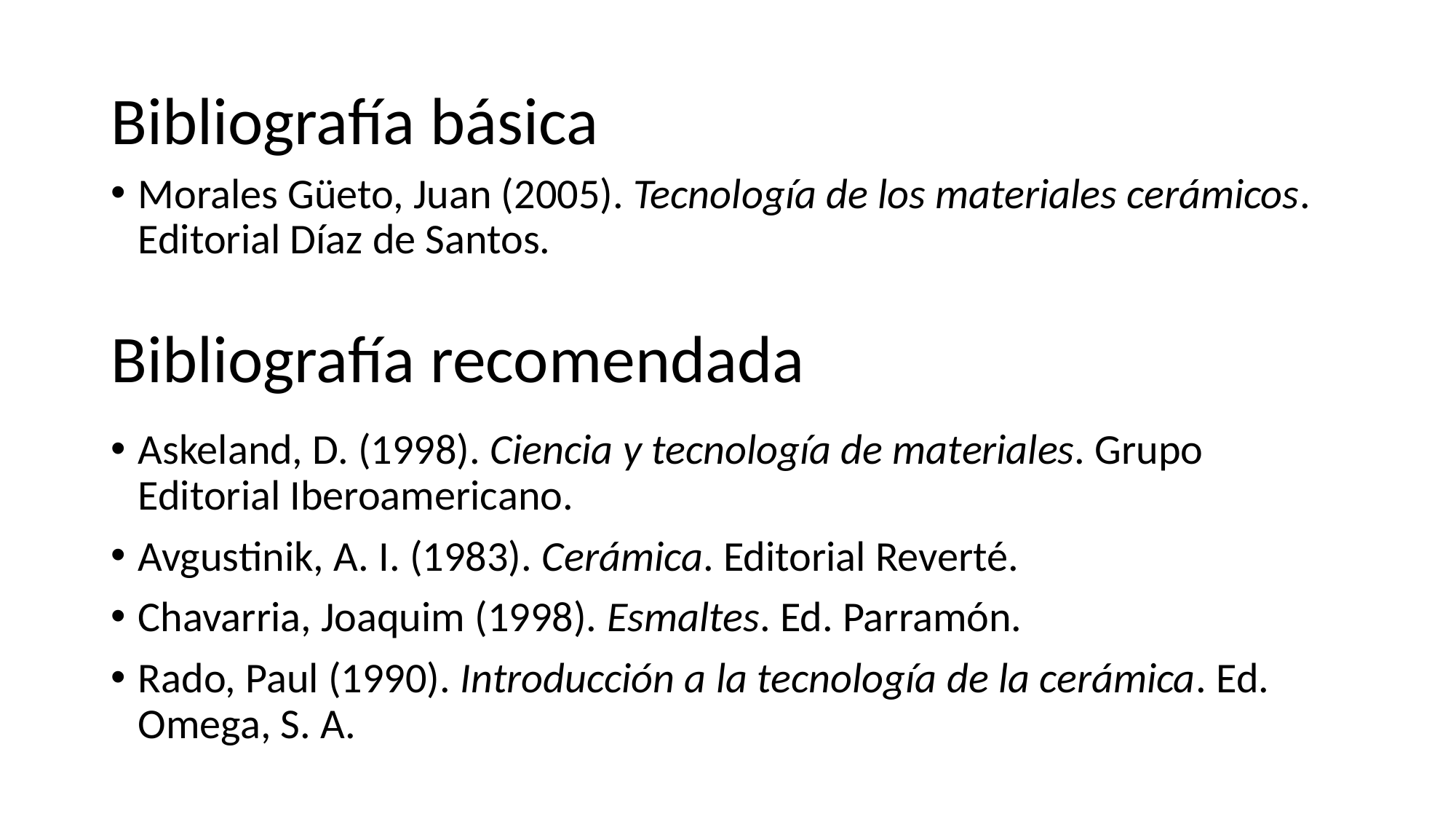

# Bibliografía básica
Morales Güeto, Juan (2005). Tecnología de los materiales cerámicos. Editorial Díaz de Santos.
Bibliografía recomendada
Askeland, D. (1998). Ciencia y tecnología de materiales. Grupo Editorial Iberoamericano.
Avgustinik, A. I. (1983). Cerámica. Editorial Reverté.
Chavarria, Joaquim (1998). Esmaltes. Ed. Parramón.
Rado, Paul (1990). Introducción a la tecnología de la cerámica. Ed. Omega, S. A.